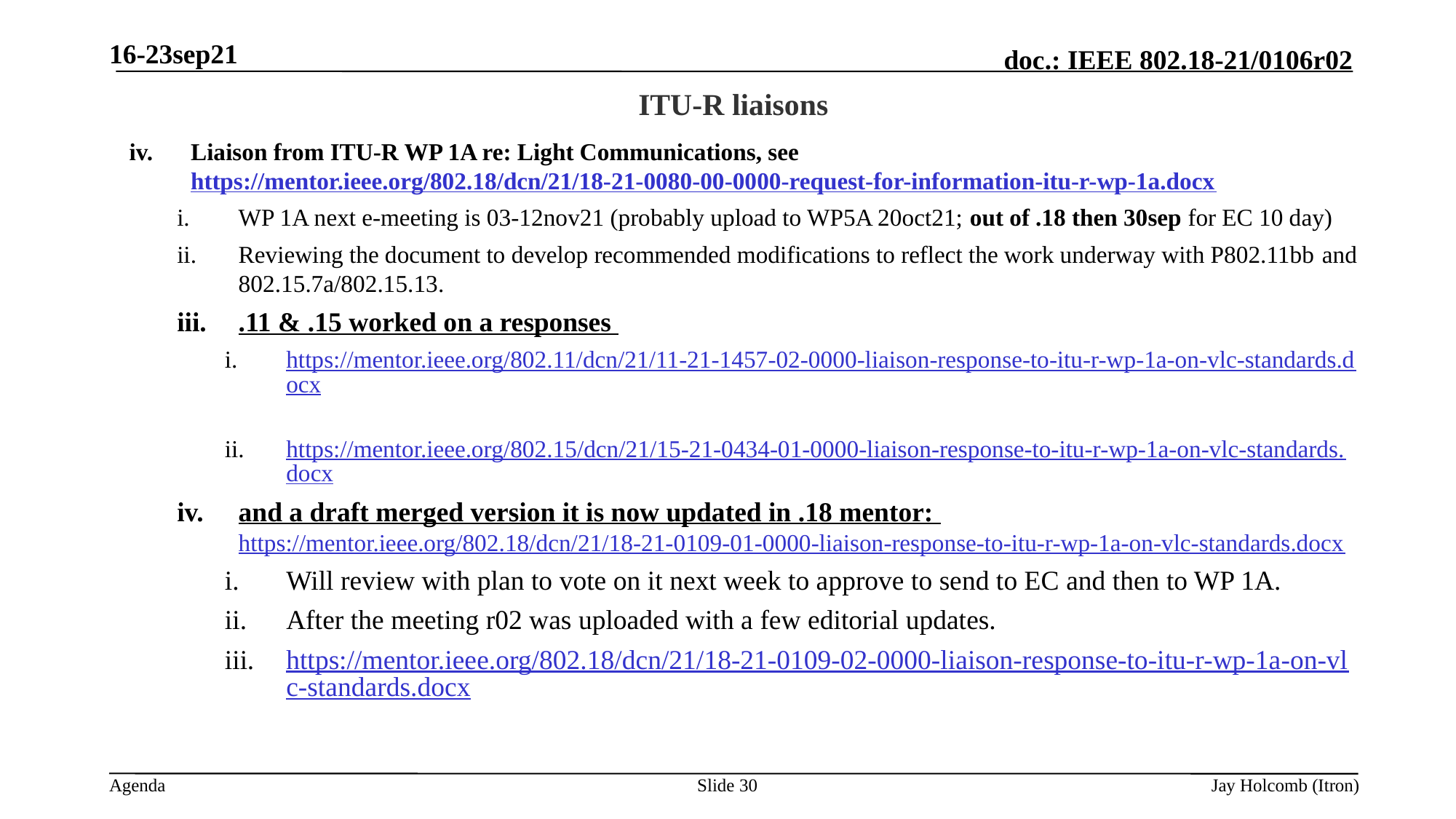

16-23sep21
# ITU-R liaisons
Liaison from ITU-R WP 1A re: Light Communications, see https://mentor.ieee.org/802.18/dcn/21/18-21-0080-00-0000-request-for-information-itu-r-wp-1a.docx
WP 1A next e-meeting is 03-12nov21 (probably upload to WP5A 20oct21; out of .18 then 30sep for EC 10 day)
Reviewing the document to develop recommended modifications to reflect the work underway with P802.11bb and 802.15.7a/802.15.13.
.11 & .15 worked on a responses
https://mentor.ieee.org/802.11/dcn/21/11-21-1457-02-0000-liaison-response-to-itu-r-wp-1a-on-vlc-standards.docx
https://mentor.ieee.org/802.15/dcn/21/15-21-0434-01-0000-liaison-response-to-itu-r-wp-1a-on-vlc-standards.docx
and a draft merged version it is now updated in .18 mentor: https://mentor.ieee.org/802.18/dcn/21/18-21-0109-01-0000-liaison-response-to-itu-r-wp-1a-on-vlc-standards.docx
Will review with plan to vote on it next week to approve to send to EC and then to WP 1A.
After the meeting r02 was uploaded with a few editorial updates.
https://mentor.ieee.org/802.18/dcn/21/18-21-0109-02-0000-liaison-response-to-itu-r-wp-1a-on-vlc-standards.docx

Slide 30
Jay Holcomb (Itron)